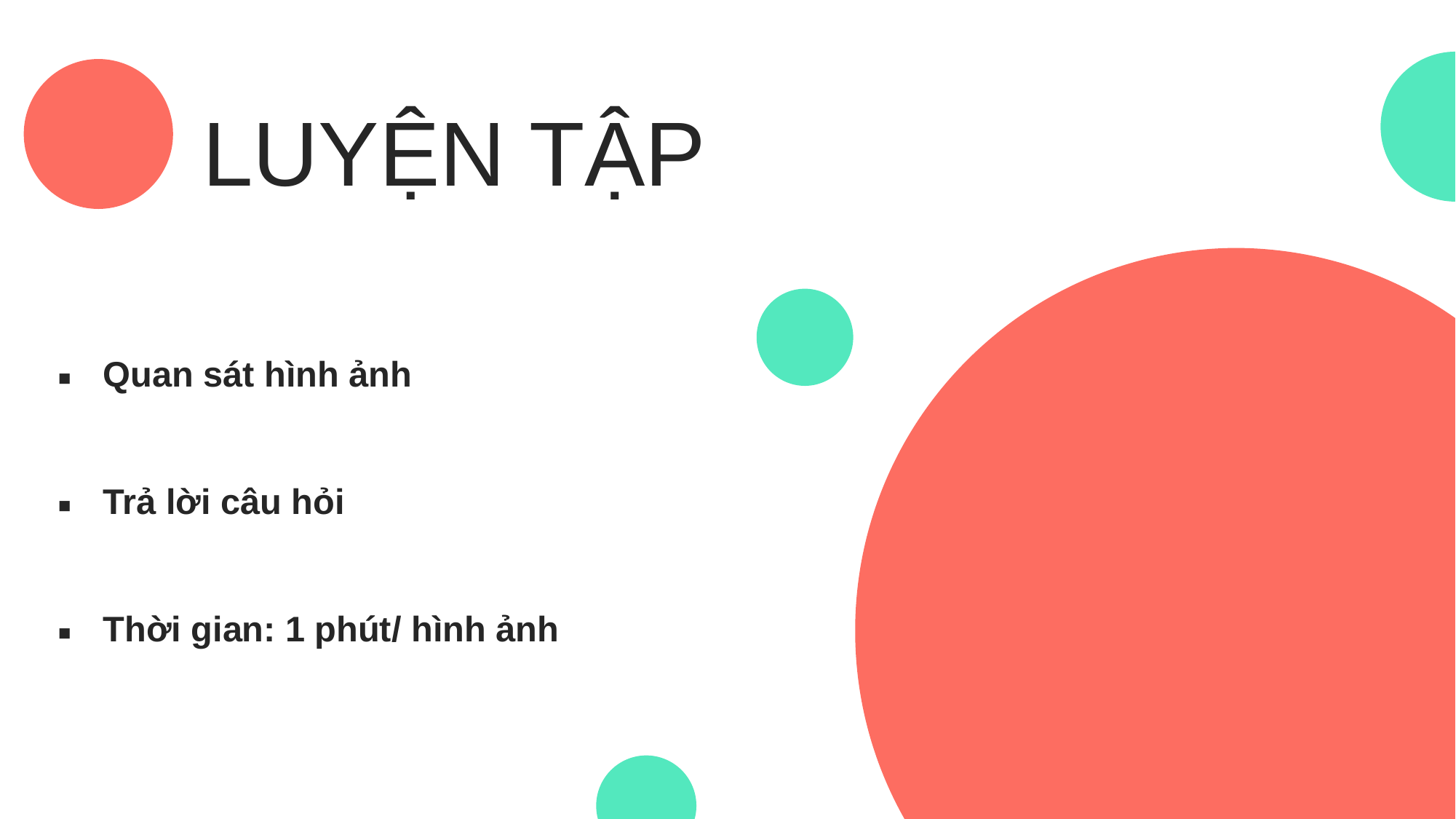

LUYỆN TẬP

Quan sát hình ảnh
Trả lời câu hỏi
Thời gian: 1 phút/ hình ảnh